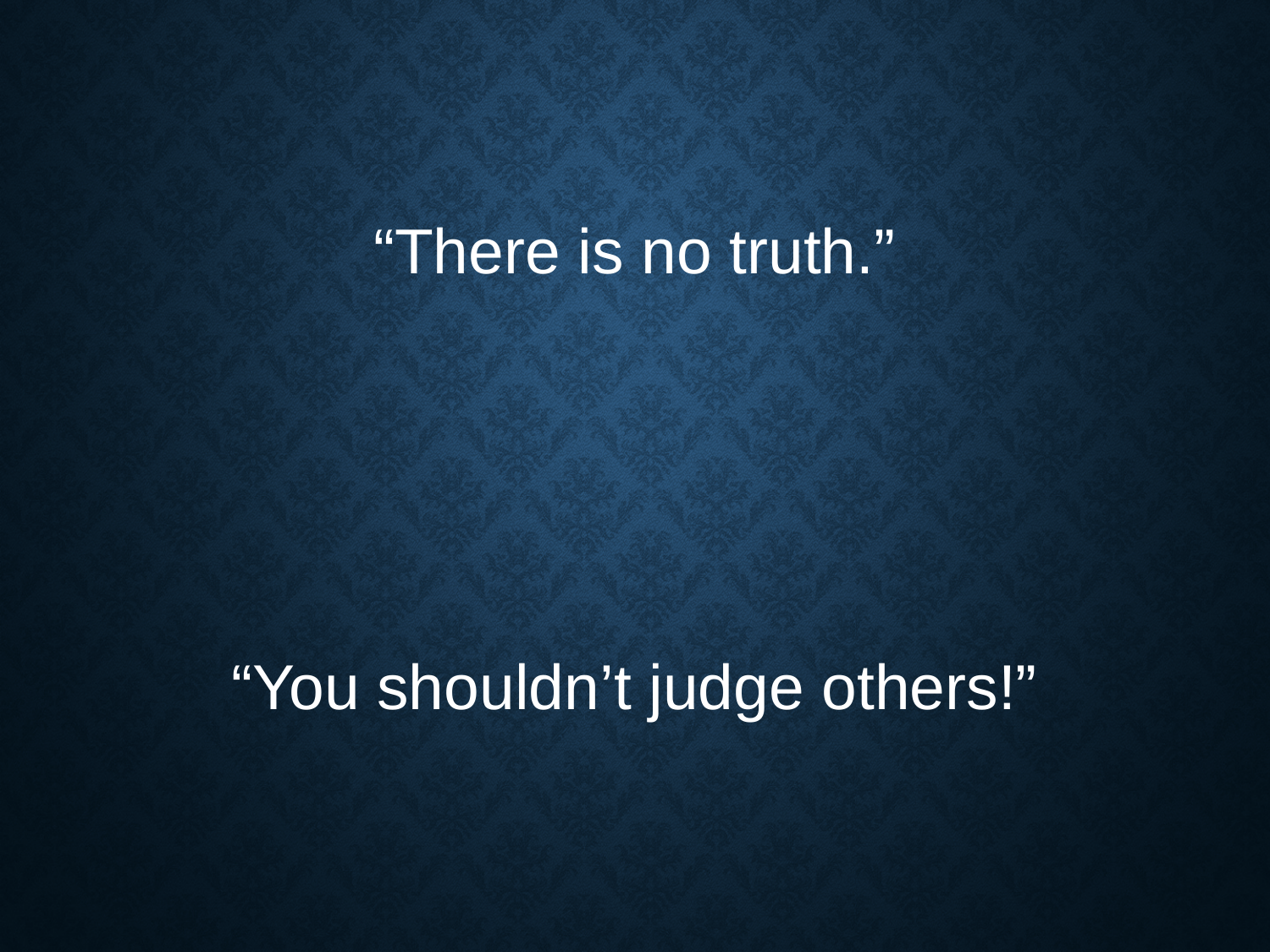

“There is no truth.”

“You shouldn’t judge others!”